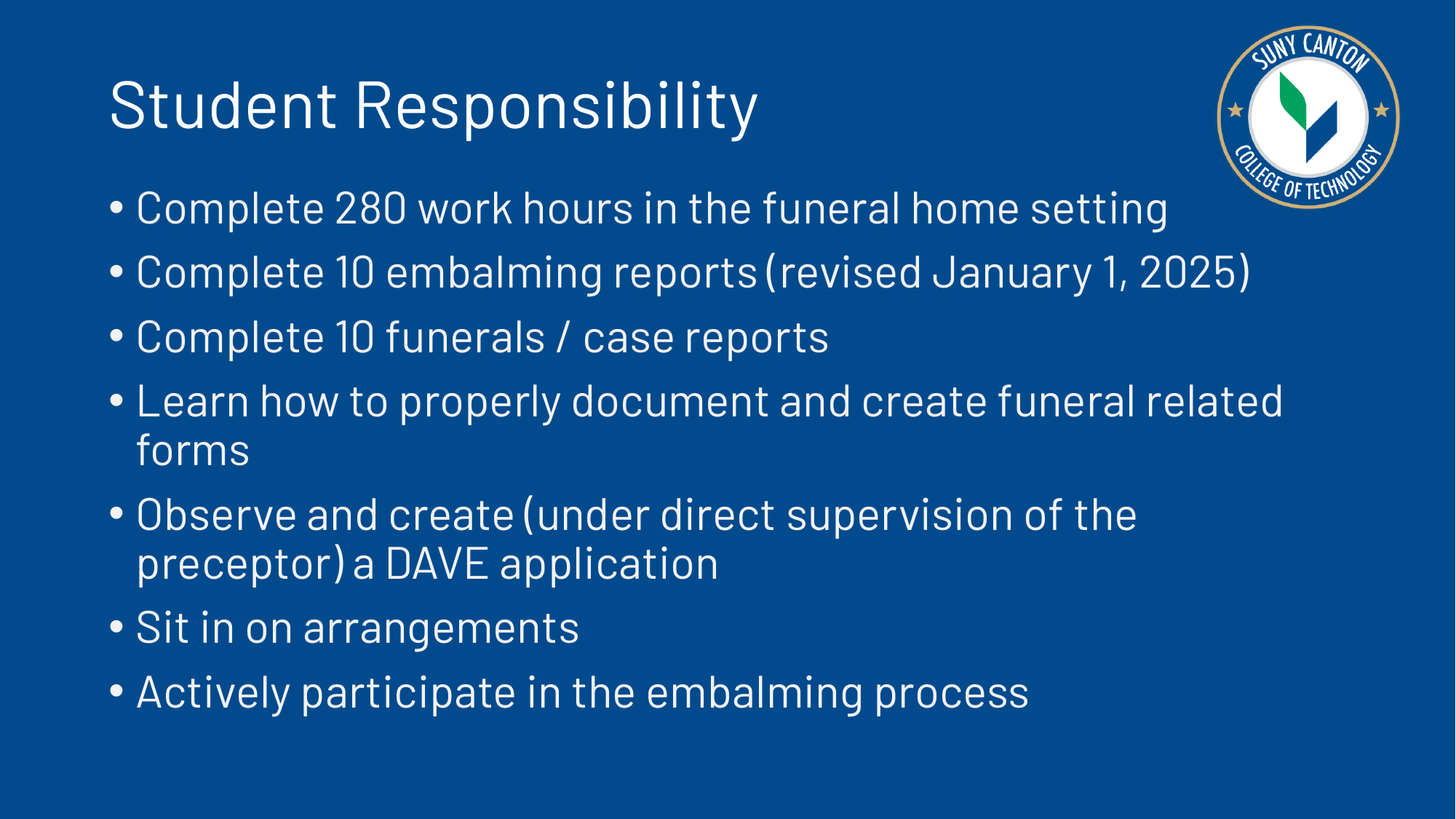

Student Responsibility
Complete 280 work hours in the funeral home setting
Complete 10 embalming reports (revised January 1, 2025)
Complete 10 funerals / case reports
Learn how to properly document and create funeral related forms
Observe and create (under direct supervision of the preceptor) a DAVE application
Sit in on arrangements
Actively participate in the embalming process